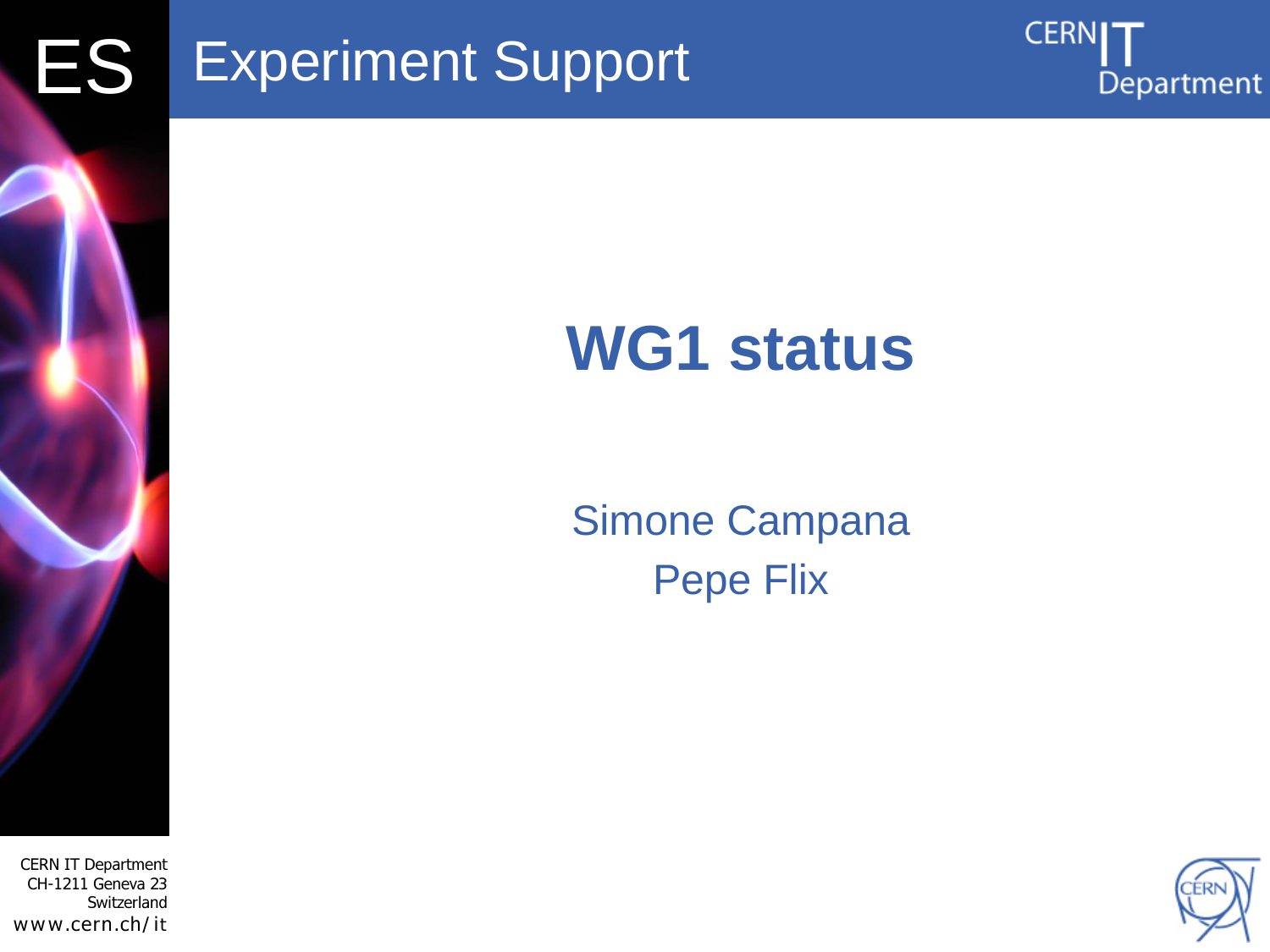

# WG1 status
Simone Campana
Pepe Flix